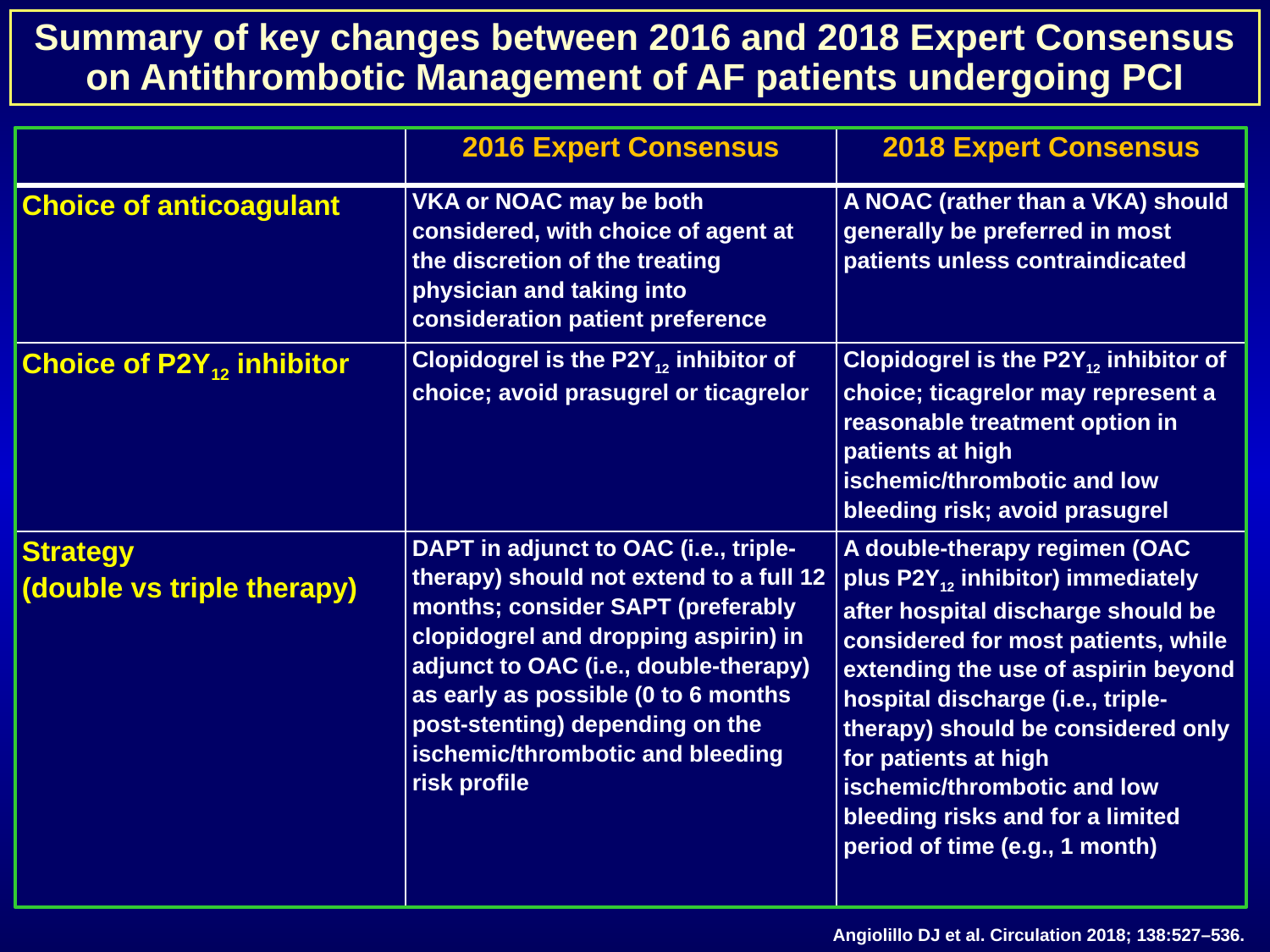

# Summary of key changes between 2016 and 2018 Expert Consensus on Antithrombotic Management of AF patients undergoing PCI
|  | 2016 Expert Consensus | 2018 Expert Consensus |
| --- | --- | --- |
| Choice of anticoagulant | VKA or NOAC may be both considered, with choice of agent at the discretion of the treating physician and taking into consideration patient preference | A NOAC (rather than a VKA) should generally be preferred in most patients unless contraindicated |
| Choice of P2Y12 inhibitor | Clopidogrel is the P2Y12 inhibitor of choice; avoid prasugrel or ticagrelor | Clopidogrel is the P2Y12 inhibitor of choice; ticagrelor may represent a reasonable treatment option in patients at high ischemic/thrombotic and low bleeding risk; avoid prasugrel |
| Strategy (double vs triple therapy) | DAPT in adjunct to OAC (i.e., triple-therapy) should not extend to a full 12 months; consider SAPT (preferably clopidogrel and dropping aspirin) in adjunct to OAC (i.e., double-therapy) as early as possible (0 to 6 months post-stenting) depending on the ischemic/thrombotic and bleeding risk profile | A double-therapy regimen (OAC plus P2Y12 inhibitor) immediately after hospital discharge should be considered for most patients, while extending the use of aspirin beyond hospital discharge (i.e., triple-therapy) should be considered only for patients at high ischemic/thrombotic and low bleeding risks and for a limited period of time (e.g., 1 month) |

Angiolillo DJ et al. Circulation 2018; 138:527–536.